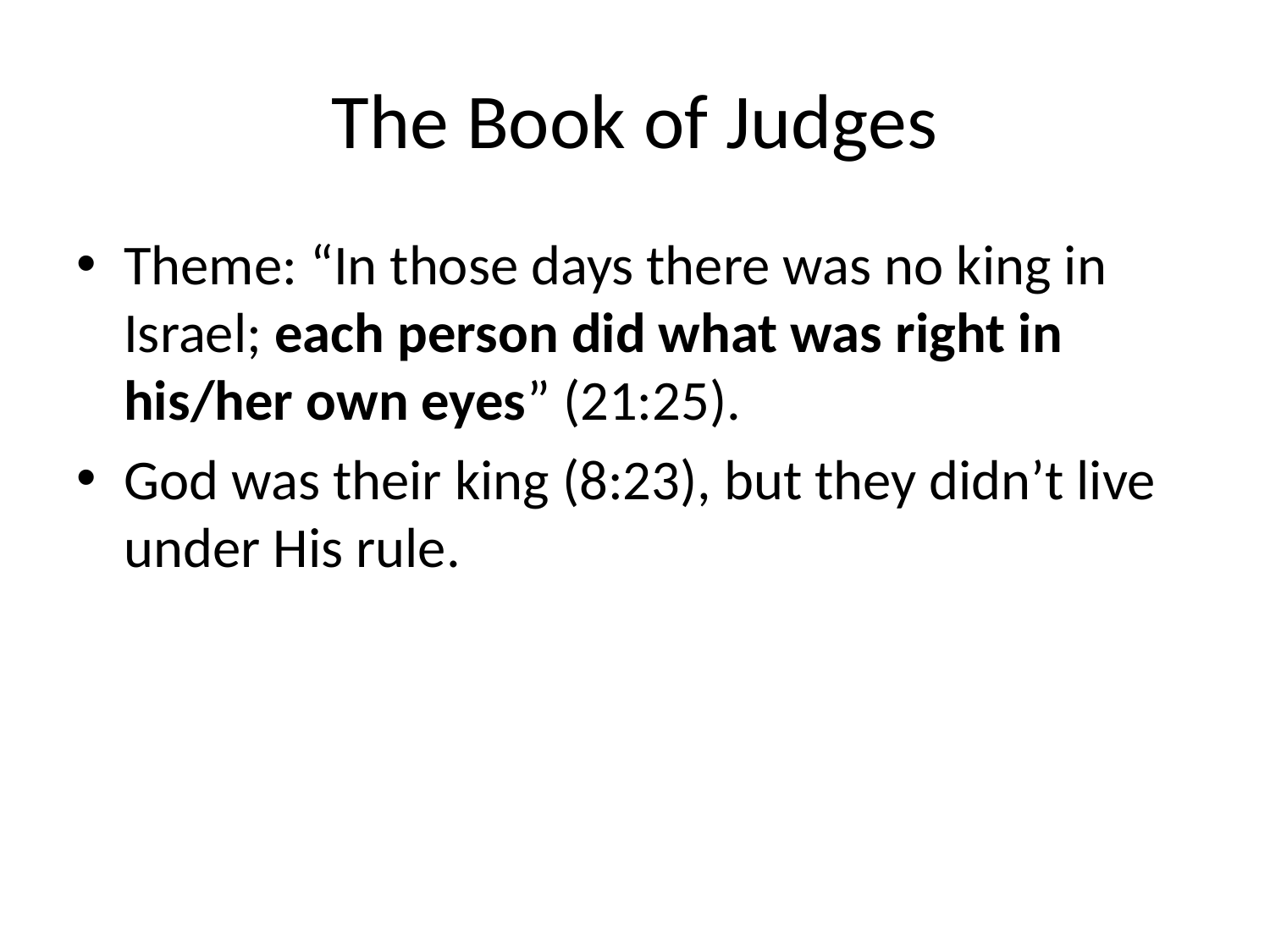

# The Book of Judges
Theme: “In those days there was no king in Israel; each person did what was right in his/her own eyes” (21:25).
God was their king (8:23), but they didn’t live under His rule.